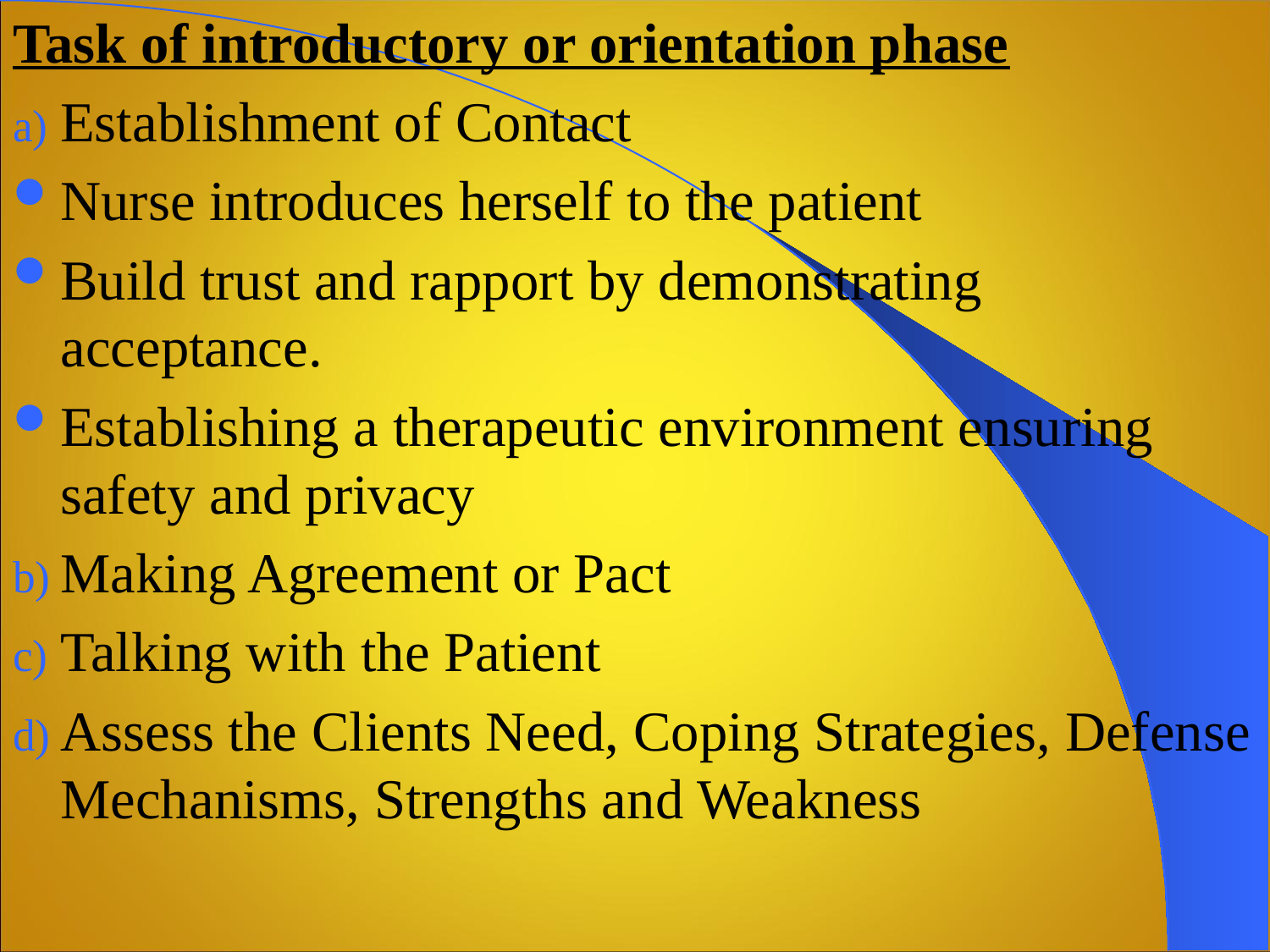

Task of introductory or orientation phase
Establishment of Contact
Nurse introduces herself to the patient
Build trust and rapport by demonstrating acceptance.
Establishing a therapeutic environment ensuring safety and privacy
Making Agreement or Pact
Talking with the Patient
Assess the Clients Need, Coping Strategies, Defense Mechanisms, Strengths and Weakness